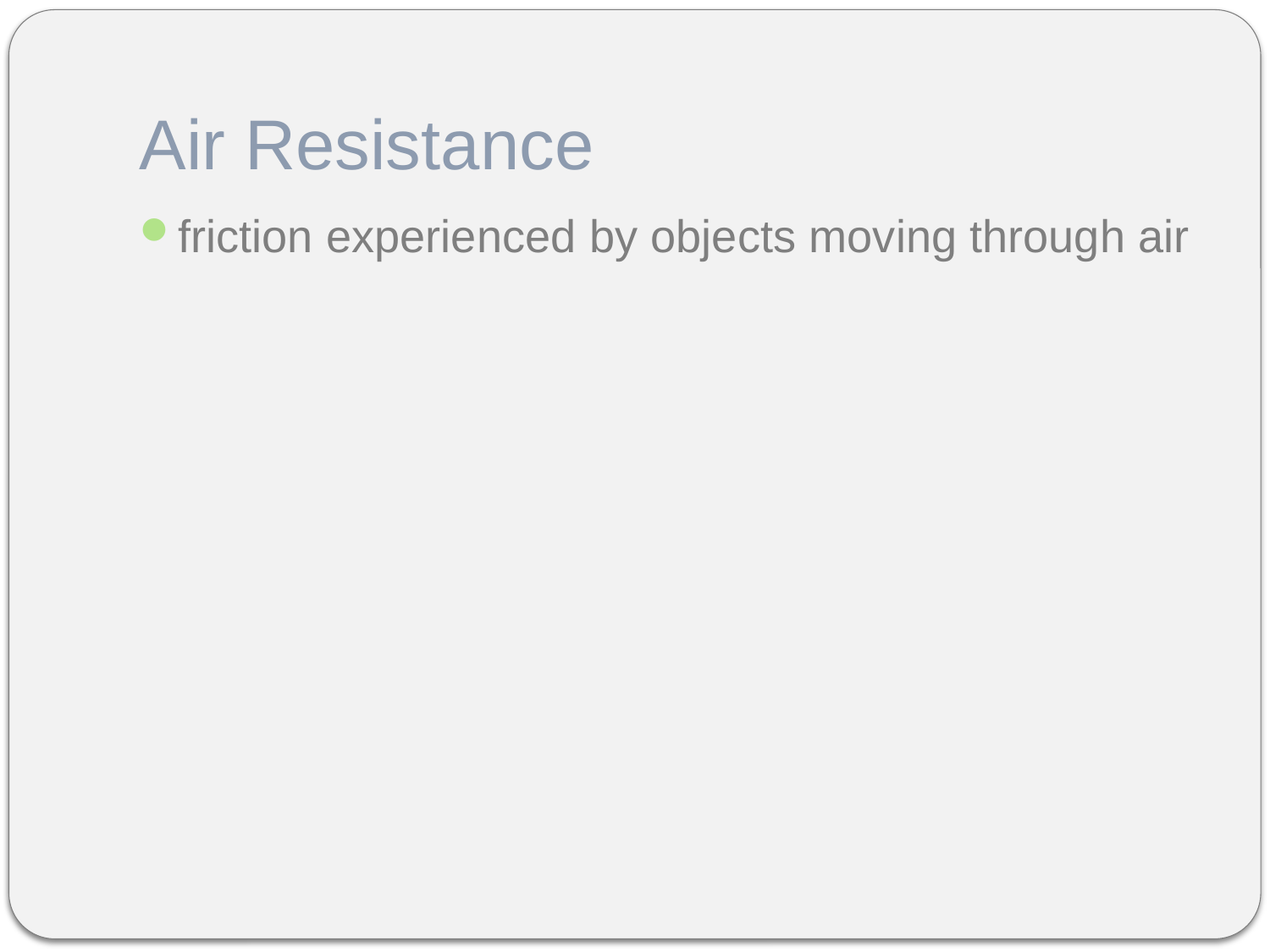

# Air Resistance
friction experienced by objects moving through air